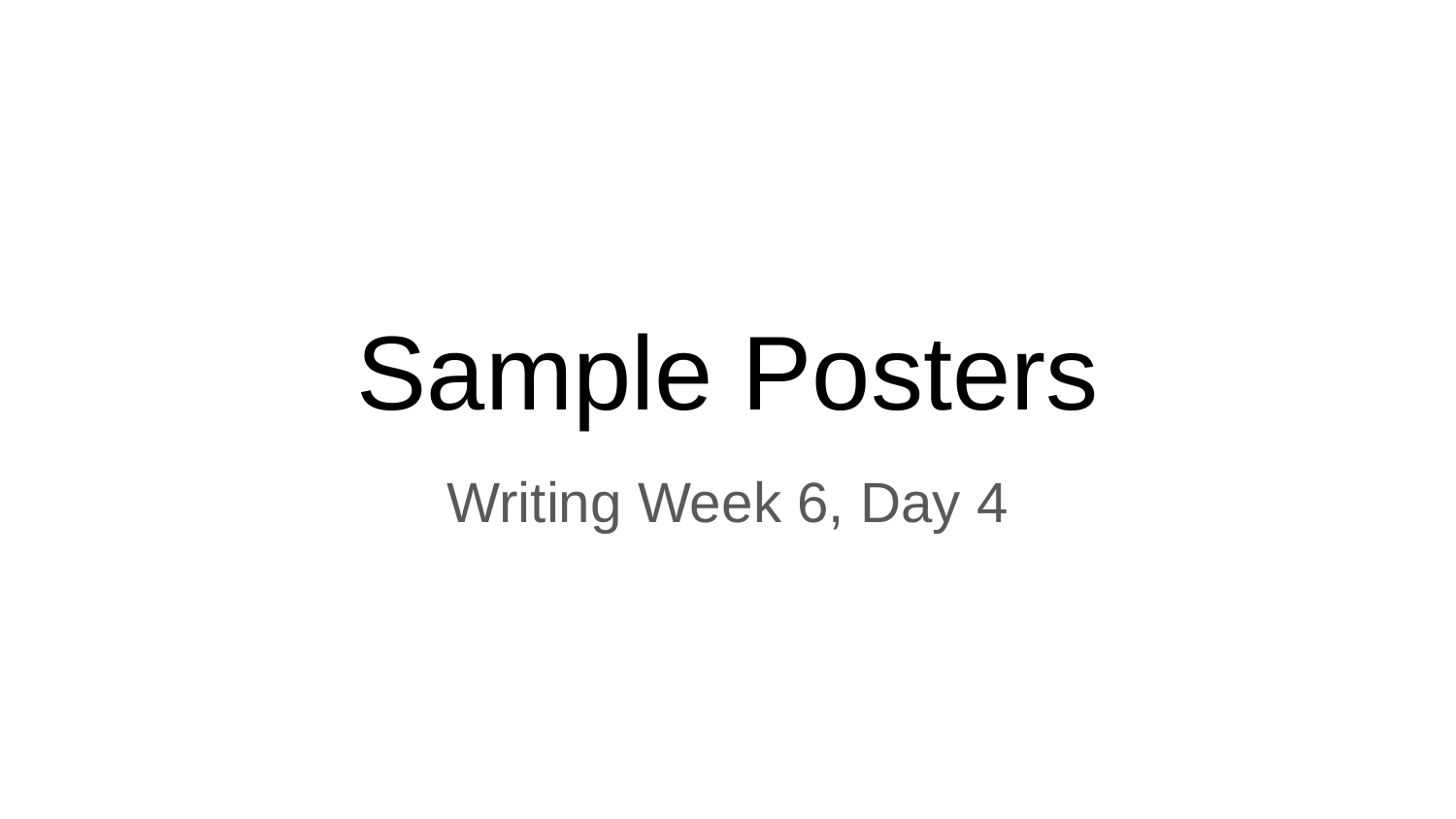

# Sample Posters
Writing Week 6, Day 4